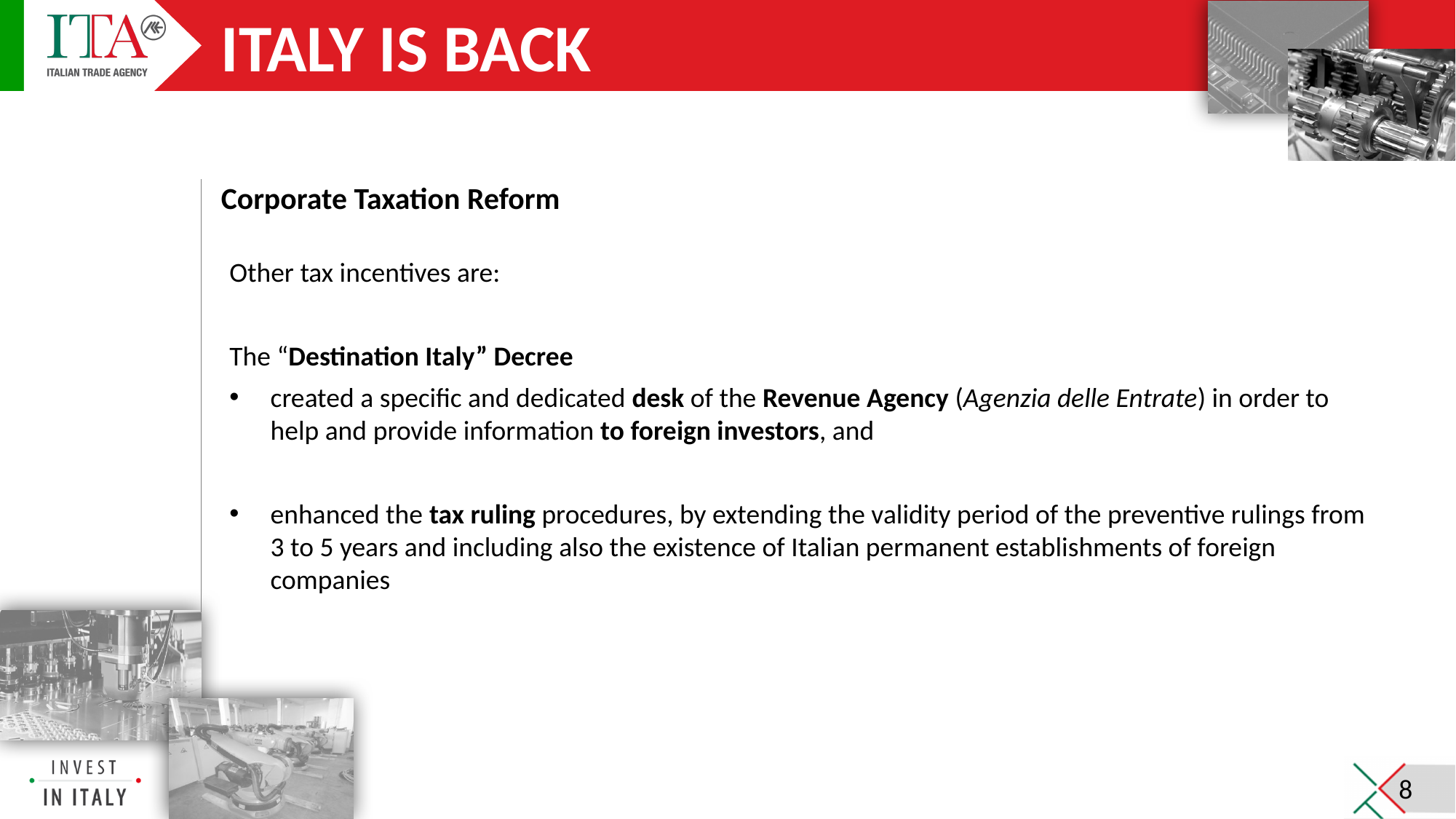

ITALY IS BACK
Corporate Taxation Reform
Other tax incentives are:

The “Destination Italy” Decree
created a specific and dedicated desk of the Revenue Agency (Agenzia delle Entrate) in order to help and provide information to foreign investors, and

enhanced the tax ruling procedures, by extending the validity period of the preventive rulings from 3 to 5 years and including also the existence of Italian permanent establishments of foreign companies